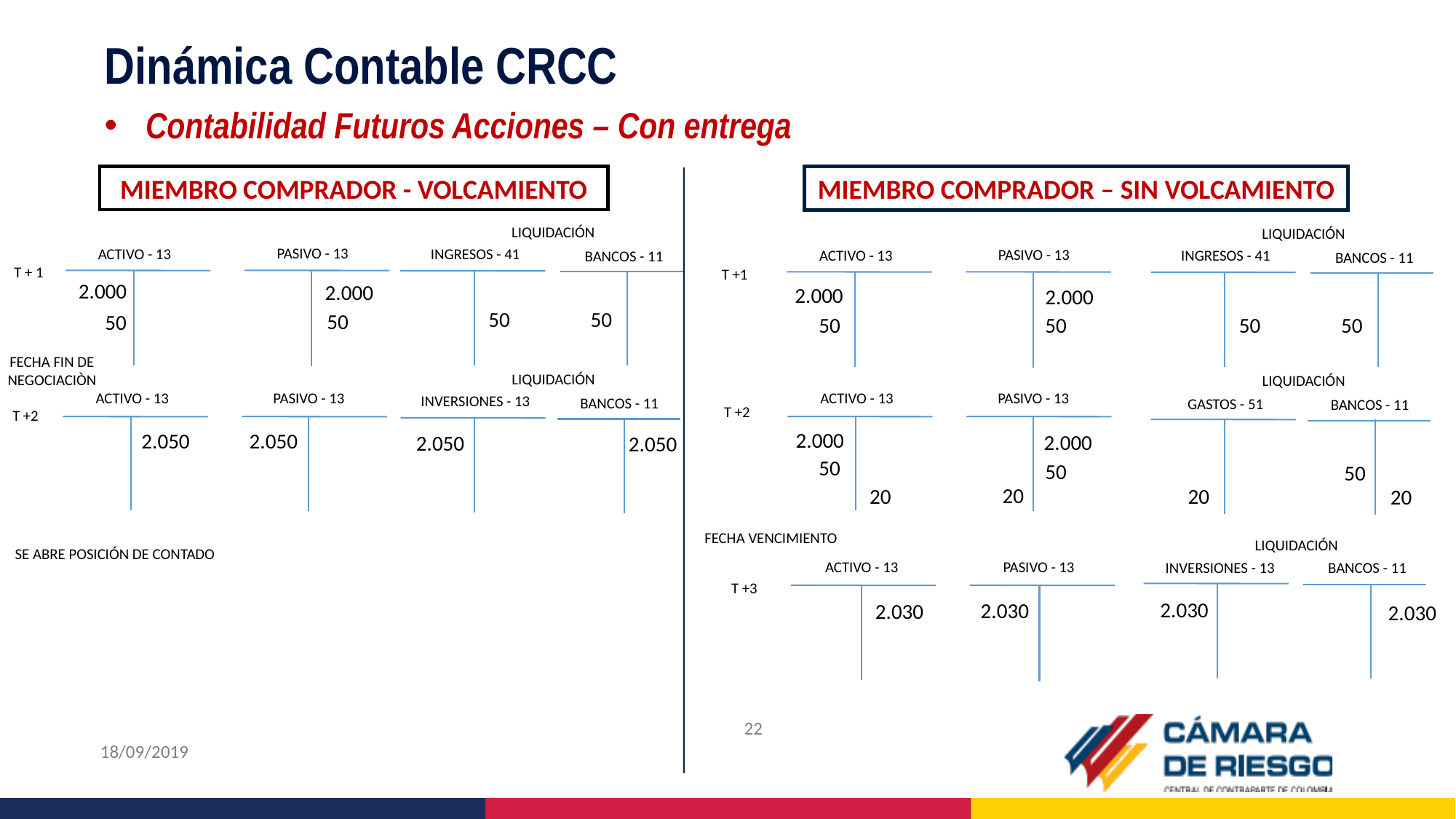

# Dinámica Contable CRCC
Contabilidad Futuros Acciones – Con entrega
MIEMBRO COMPRADOR - VOLCAMIENTO
MIEMBRO COMPRADOR – SIN VOLCAMIENTO
LIQUIDACIÓN
LIQUIDACIÓN
PASIVO - 13
INGRESOS - 41
ACTIVO - 13
PASIVO - 13
INGRESOS - 41
ACTIVO - 13
BANCOS - 11
BANCOS - 11
T + 1
T +1
2.000
2.000
2.000
2.000
50
50
50
50
50
50
50
50
FECHA FIN DE NEGOCIACIÒN
LIQUIDACIÓN
LIQUIDACIÓN
ACTIVO - 13
PASIVO - 13
ACTIVO - 13
PASIVO - 13
INVERSIONES - 13
BANCOS - 11
GASTOS - 51
BANCOS - 11
T +2
T +2
2.000
2.050
2.050
2.000
2.050
2.050
50
50
50
20
20
20
20
FECHA VENCIMIENTO
LIQUIDACIÓN
SE ABRE POSICIÓN DE CONTADO
ACTIVO - 13
PASIVO - 13
BANCOS - 11
INVERSIONES - 13
T +3
2.030
2.030
2.030
2.030
22
18/09/2019